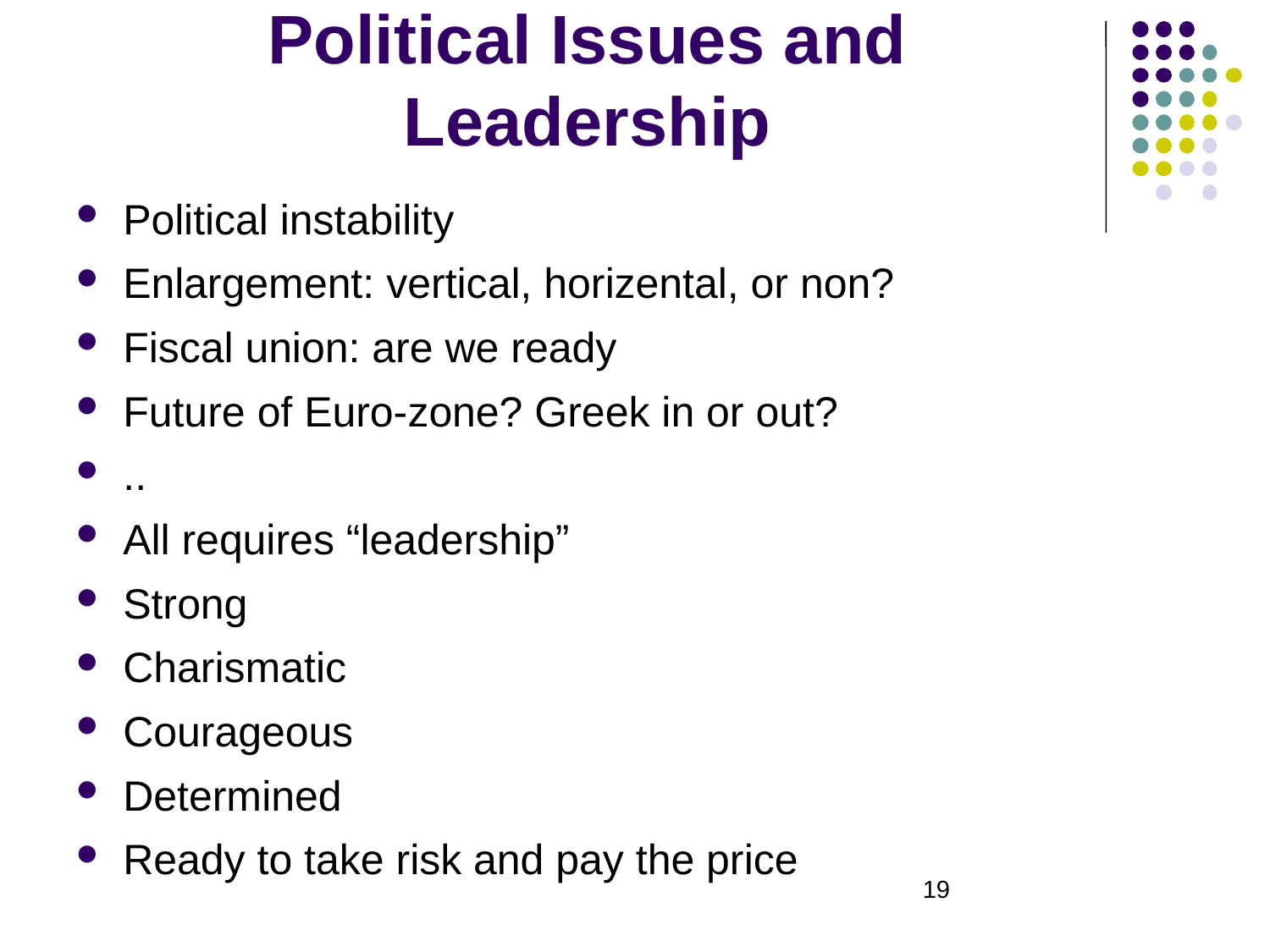

Political Issues and Leadership
Political instability
Enlargement: vertical, horizental, or non?
Fiscal union: are we ready
Future of Euro-zone? Greek in or out?
..
All requires “leadership”
Strong
Charismatic
Courageous
Determined
Ready to take risk and pay the price

19